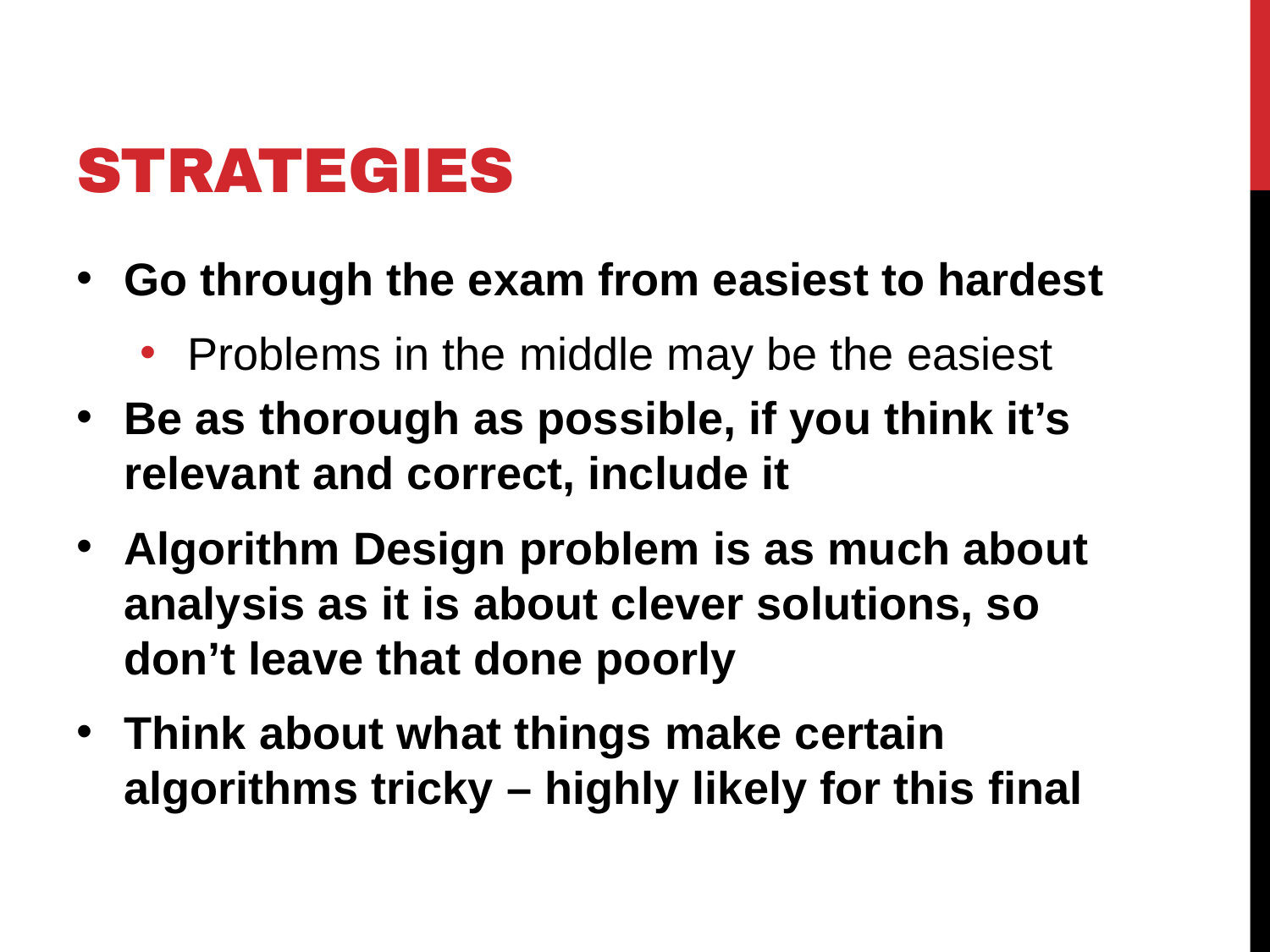

# Strategies
Go through the exam from easiest to hardest
Problems in the middle may be the easiest
Be as thorough as possible, if you think it’s relevant and correct, include it
Algorithm Design problem is as much about analysis as it is about clever solutions, so don’t leave that done poorly
Think about what things make certain algorithms tricky – highly likely for this final